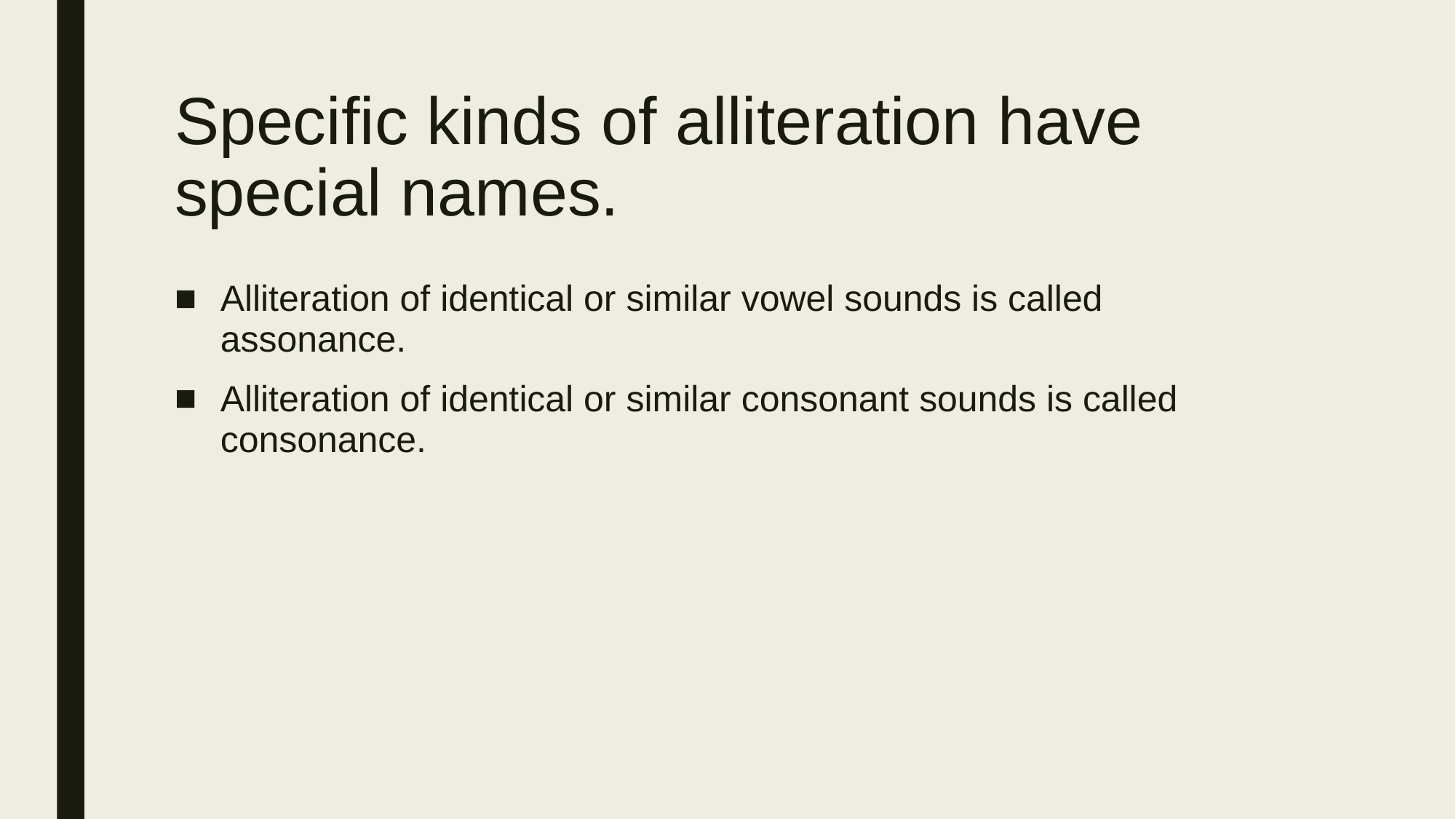

# Specific kinds of alliteration have special names.
Alliteration of identical or similar vowel sounds is called assonance.
Alliteration of identical or similar consonant sounds is called consonance.